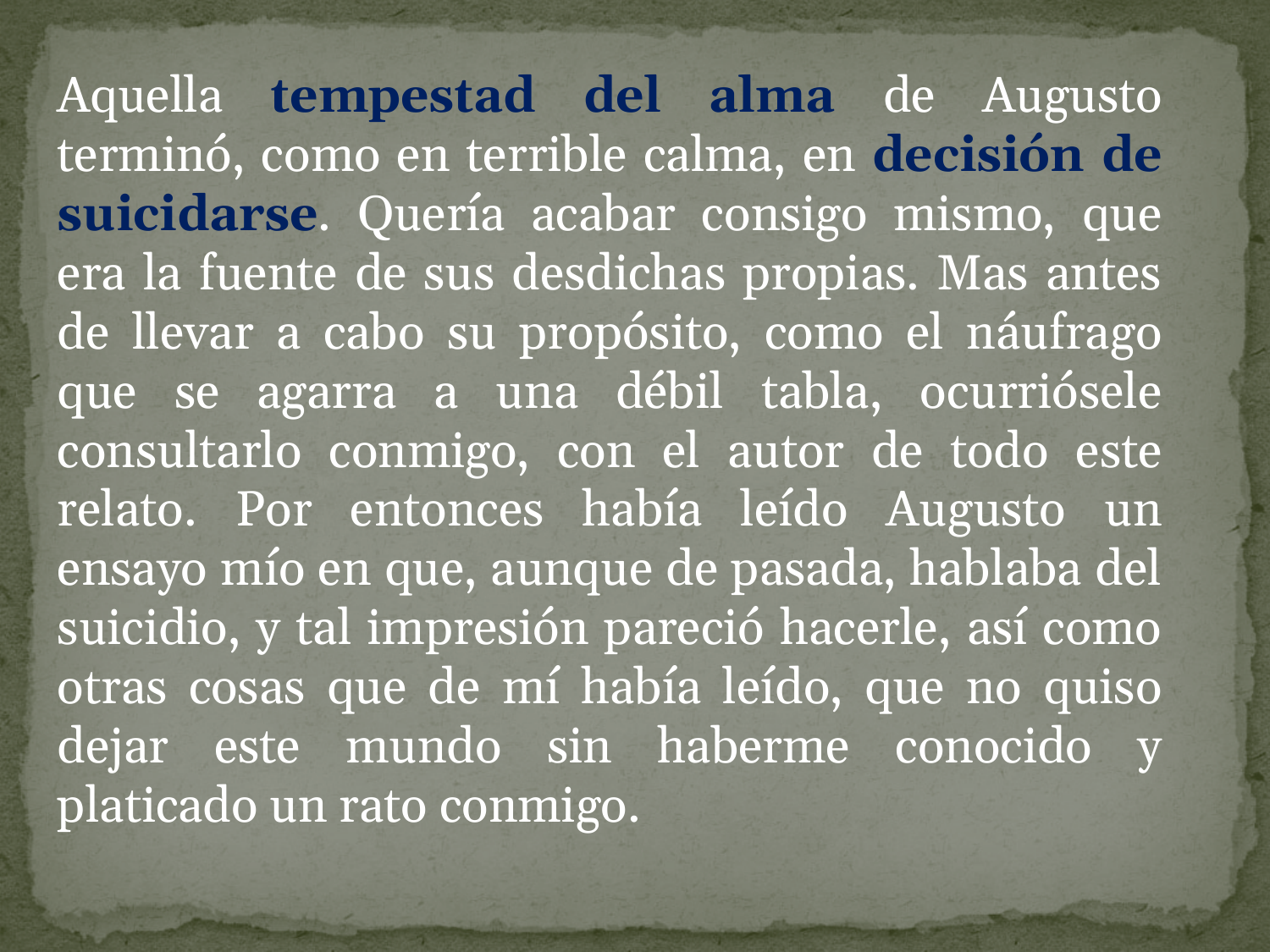

Aquella tempestad del alma de Augusto terminó, como en terrible calma, en decisión de suicidarse. Quería acabar consigo mismo, que era la fuente de sus desdichas propias. Mas antes de llevar a cabo su propósito, como el náufrago que se agarra a una débil tabla, ocurriósele consultarlo conmigo, con el autor de todo este relato. Por entonces había leído Augusto un ensayo mío en que, aunque de pasada, hablaba del suicidio, y tal impresión pareció hacerle, así como otras cosas que de mí había leído, que no quiso dejar este mundo sin haberme conocido y platicado un rato conmigo.